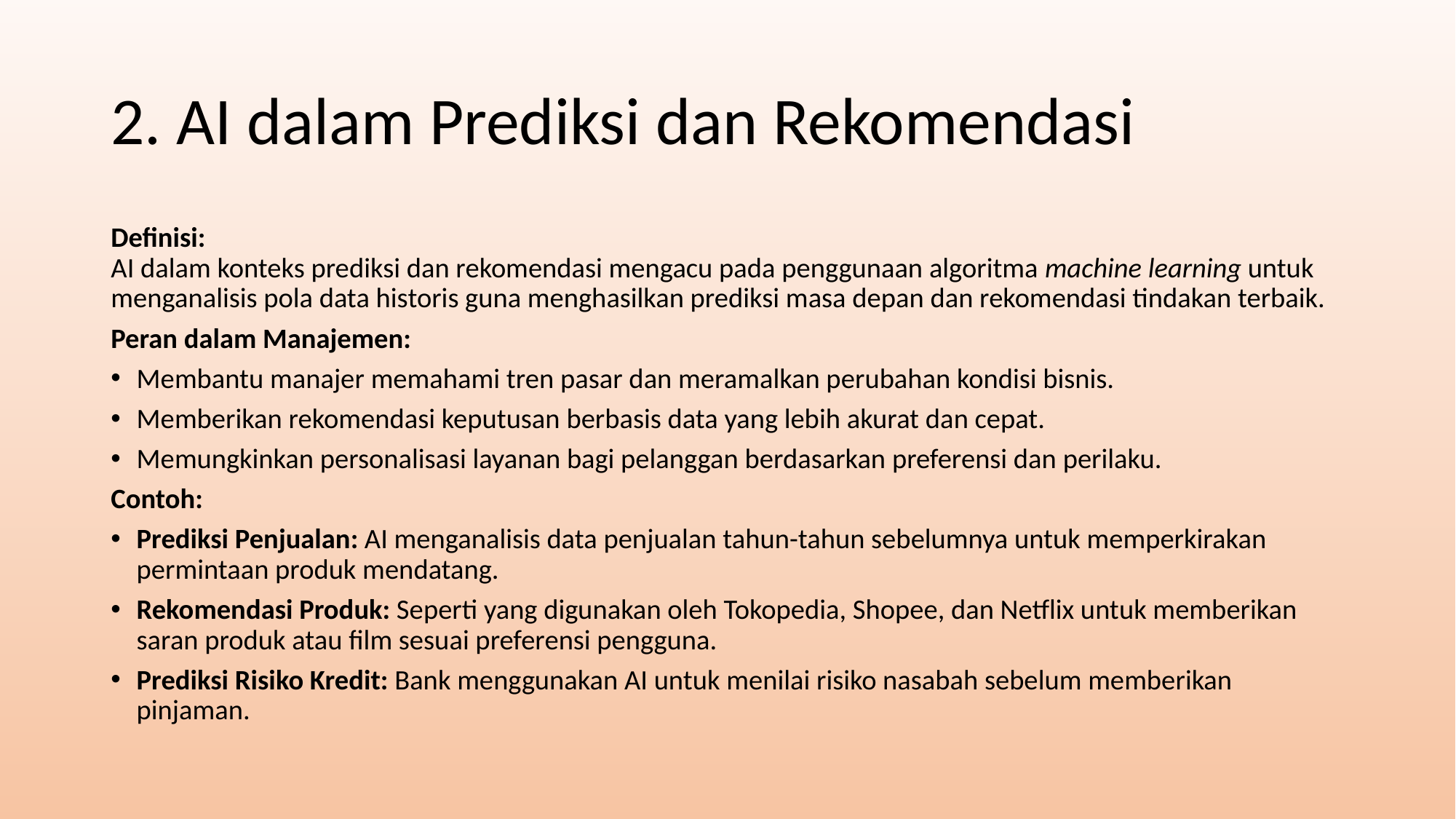

# 2. AI dalam Prediksi dan Rekomendasi
Definisi:
AI dalam konteks prediksi dan rekomendasi mengacu pada penggunaan algoritma machine learning untuk menganalisis pola data historis guna menghasilkan prediksi masa depan dan rekomendasi tindakan terbaik.
Peran dalam Manajemen:
Membantu manajer memahami tren pasar dan meramalkan perubahan kondisi bisnis.
Memberikan rekomendasi keputusan berbasis data yang lebih akurat dan cepat.
Memungkinkan personalisasi layanan bagi pelanggan berdasarkan preferensi dan perilaku.
Contoh:
Prediksi Penjualan: AI menganalisis data penjualan tahun-tahun sebelumnya untuk memperkirakan permintaan produk mendatang.
Rekomendasi Produk: Seperti yang digunakan oleh Tokopedia, Shopee, dan Netflix untuk memberikan saran produk atau film sesuai preferensi pengguna.
Prediksi Risiko Kredit: Bank menggunakan AI untuk menilai risiko nasabah sebelum memberikan pinjaman.